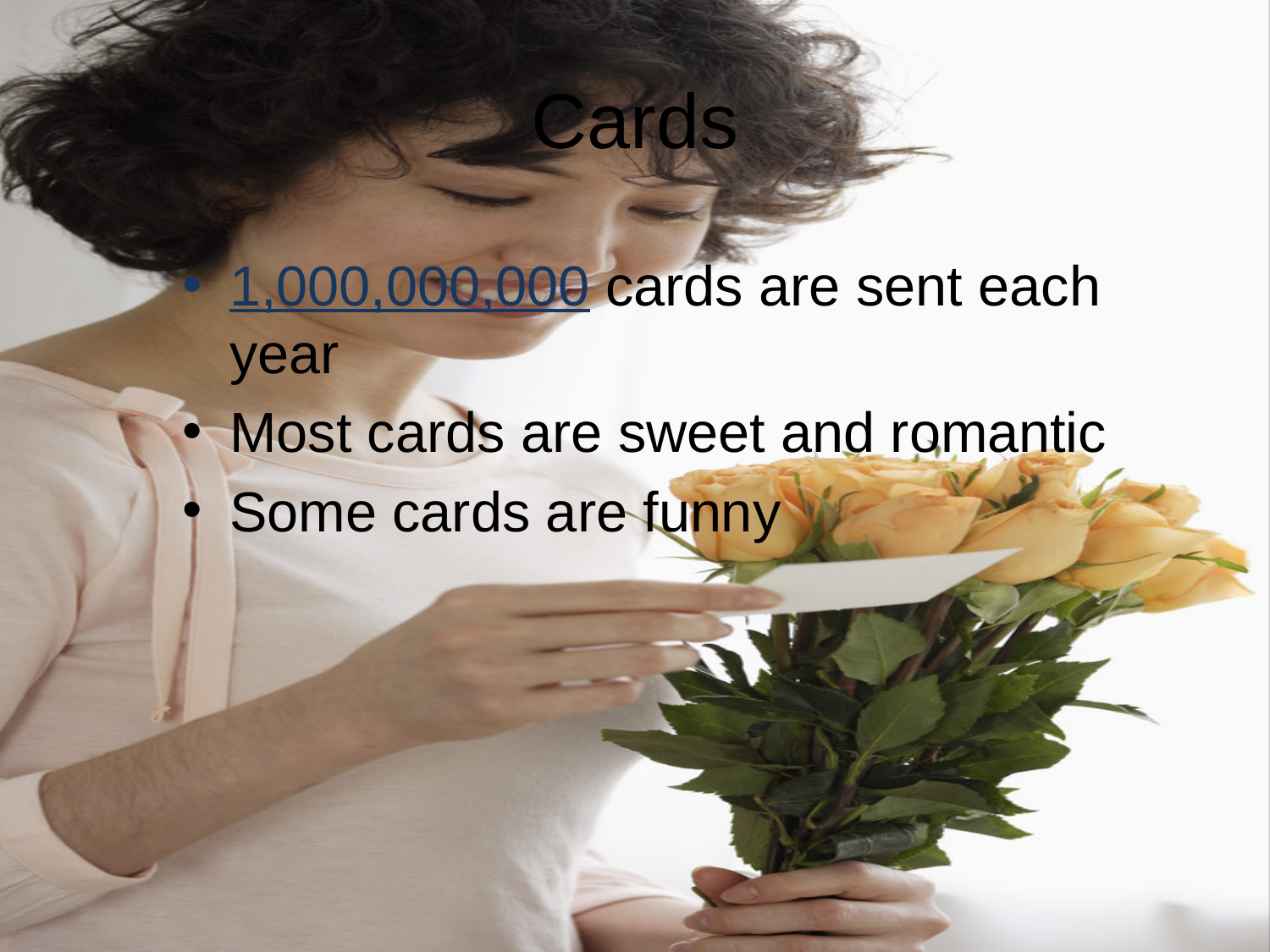

# Cards
1,000,000,000 cards are sent each year
Most cards are sweet and romantic
Some cards are funny